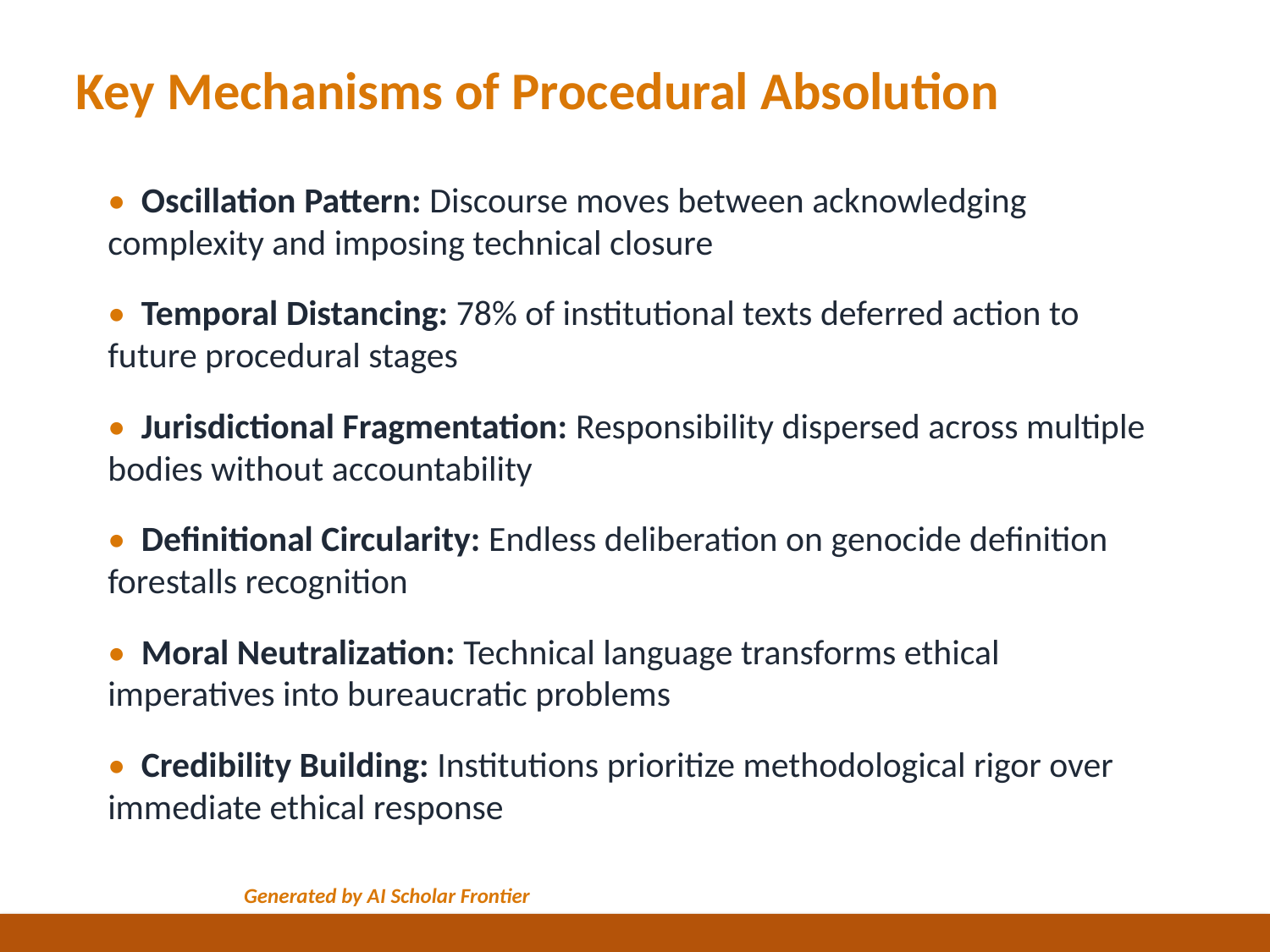

Key Mechanisms of Procedural Absolution
•  Oscillation Pattern: Discourse moves between acknowledging complexity and imposing technical closure
•  Temporal Distancing: 78% of institutional texts deferred action to future procedural stages
•  Jurisdictional Fragmentation: Responsibility dispersed across multiple bodies without accountability
•  Definitional Circularity: Endless deliberation on genocide definition forestalls recognition
•  Moral Neutralization: Technical language transforms ethical imperatives into bureaucratic problems
•  Credibility Building: Institutions prioritize methodological rigor over immediate ethical response
Generated by AI Scholar Frontier